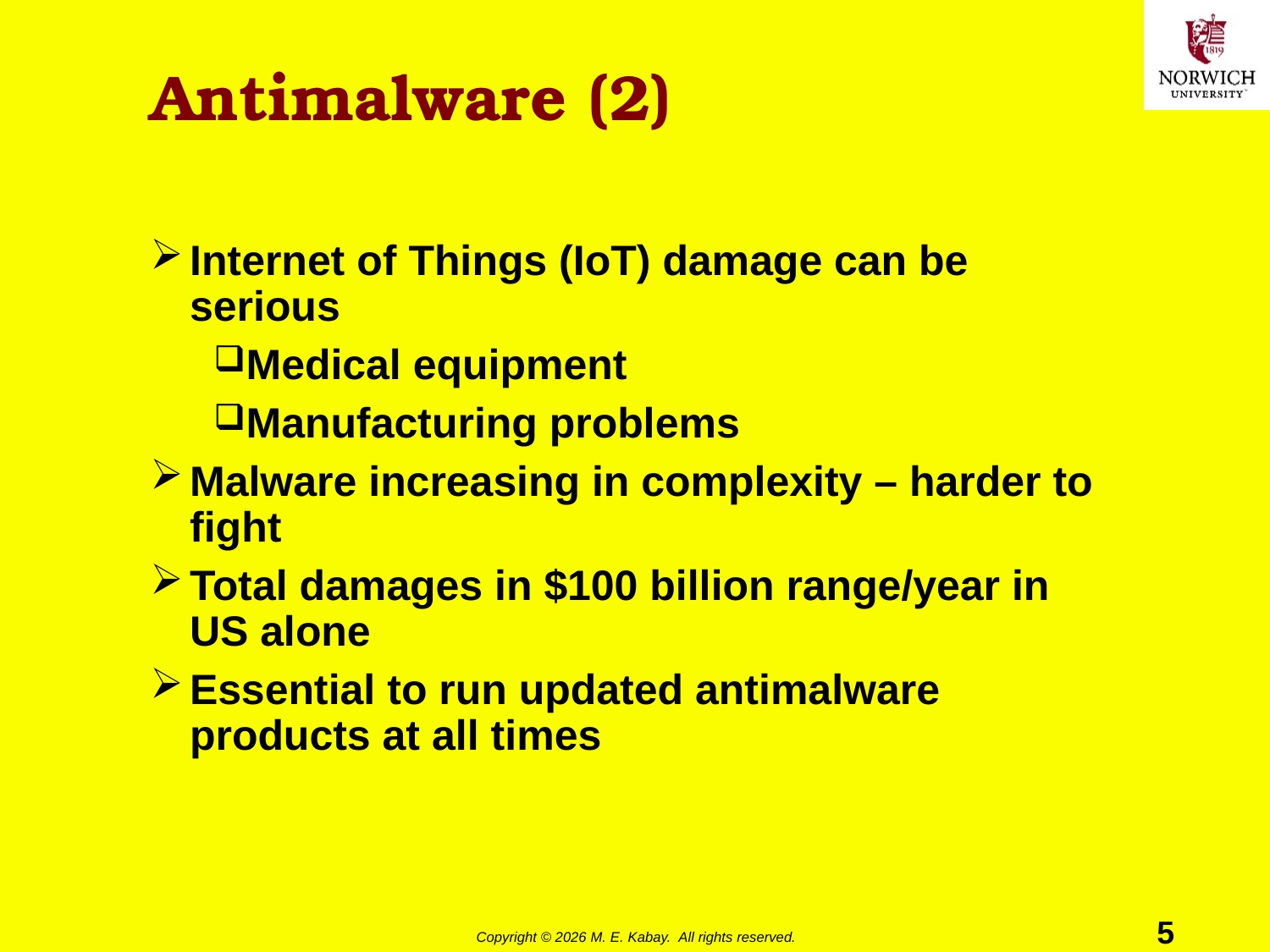

# Antimalware (2)
Internet of Things (IoT) damage can be serious
Medical equipment
Manufacturing problems
Malware increasing in complexity – harder to fight
Total damages in $100 billion range/year in US alone
Essential to run updated antimalware products at all times